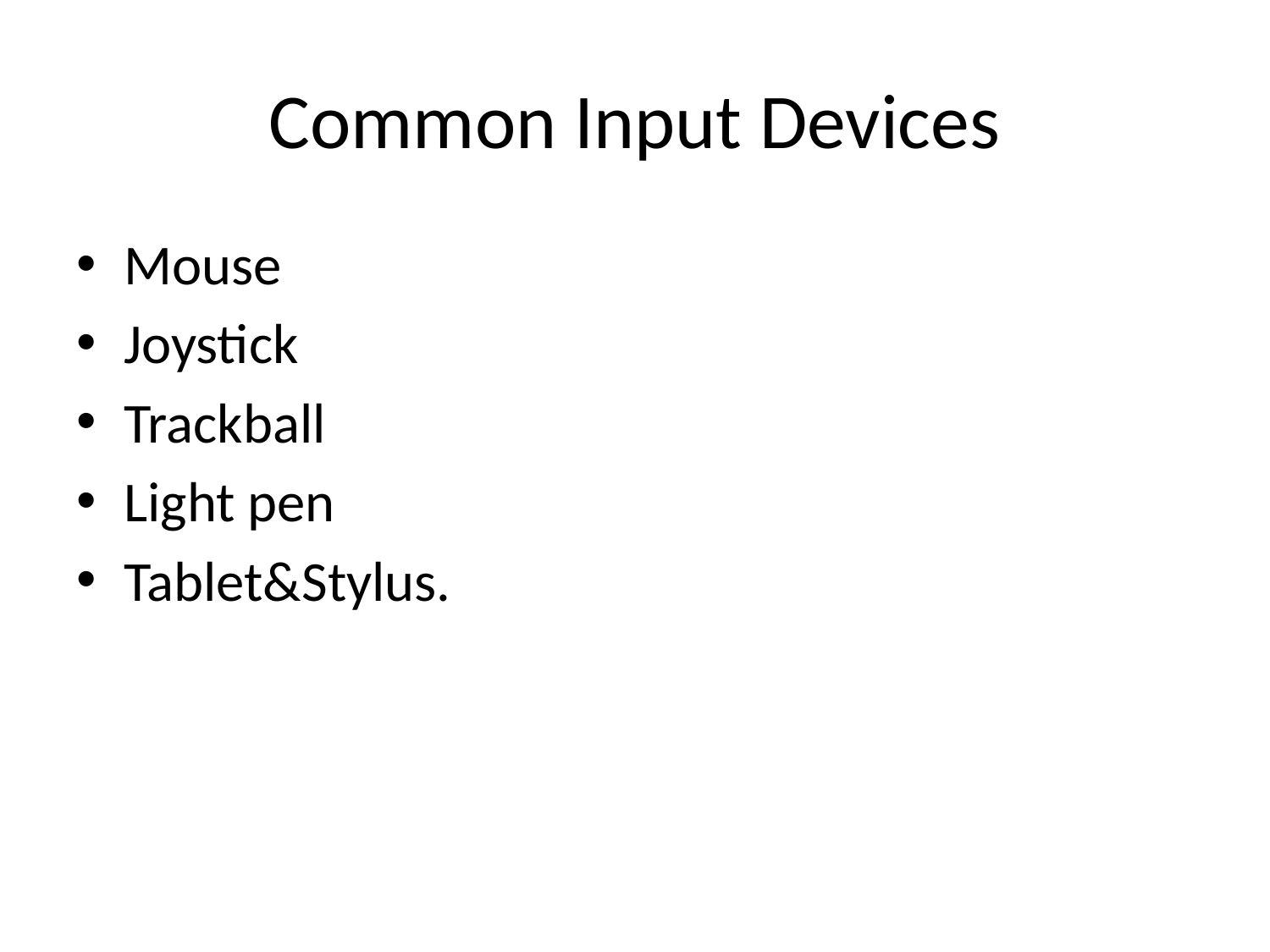

# Common Input Devices
Mouse
Joystick
Trackball
Light pen
Tablet&Stylus.